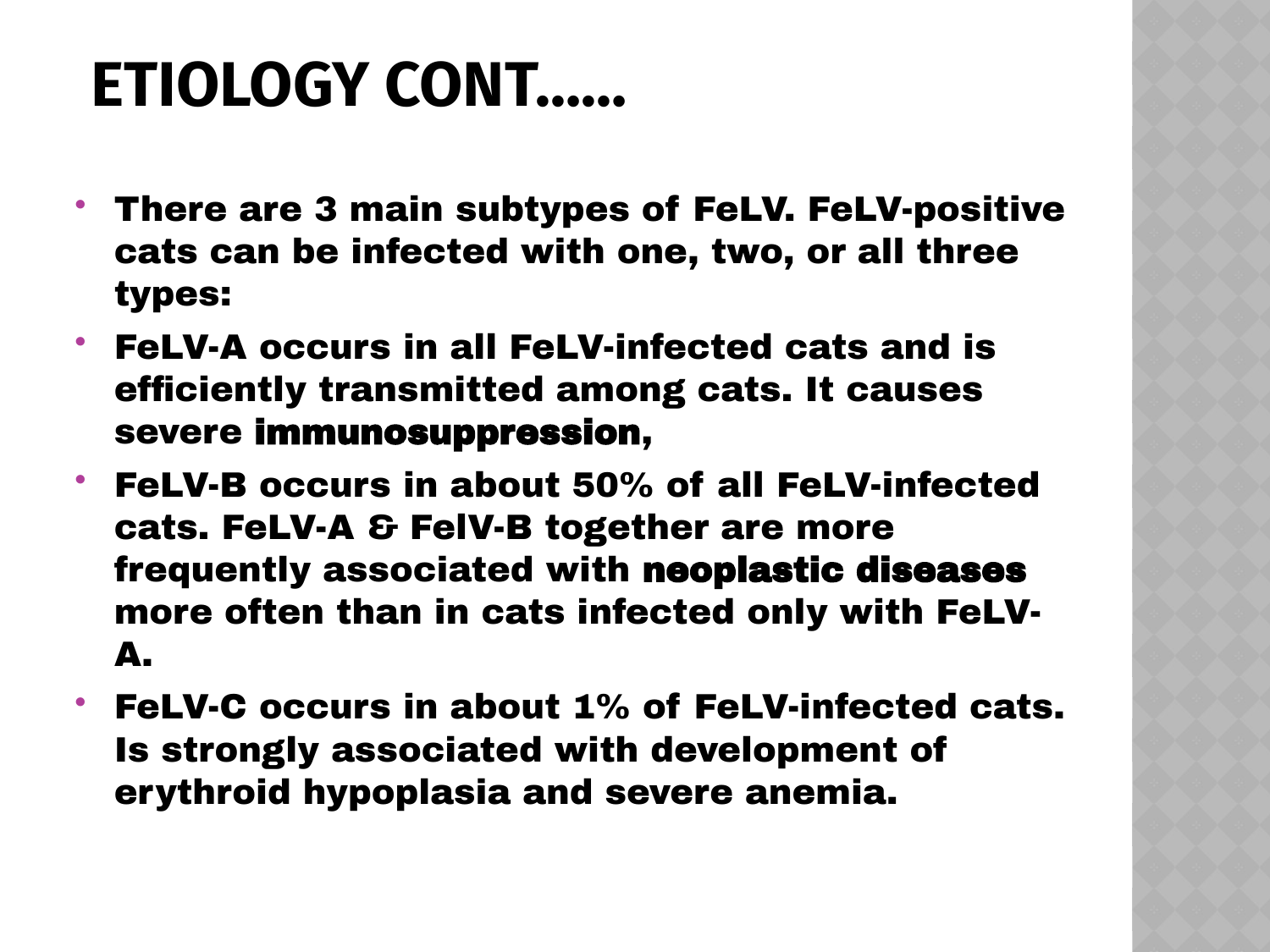

# Etiology cont……
There are 3 main subtypes of FeLV. FeLV-positive cats can be infected with one, two, or all three types:
FeLV-A occurs in all FeLV-infected cats and is efficiently transmitted among cats. It causes severe immunosuppression,
FeLV-B occurs in about 50% of all FeLV-infected cats. FeLV-A & FelV-B together are more frequently associated with neoplastic diseases more often than in cats infected only with FeLV-A.
FeLV-C occurs in about 1% of FeLV-infected cats. Is strongly associated with development of erythroid hypoplasia and severe anemia.